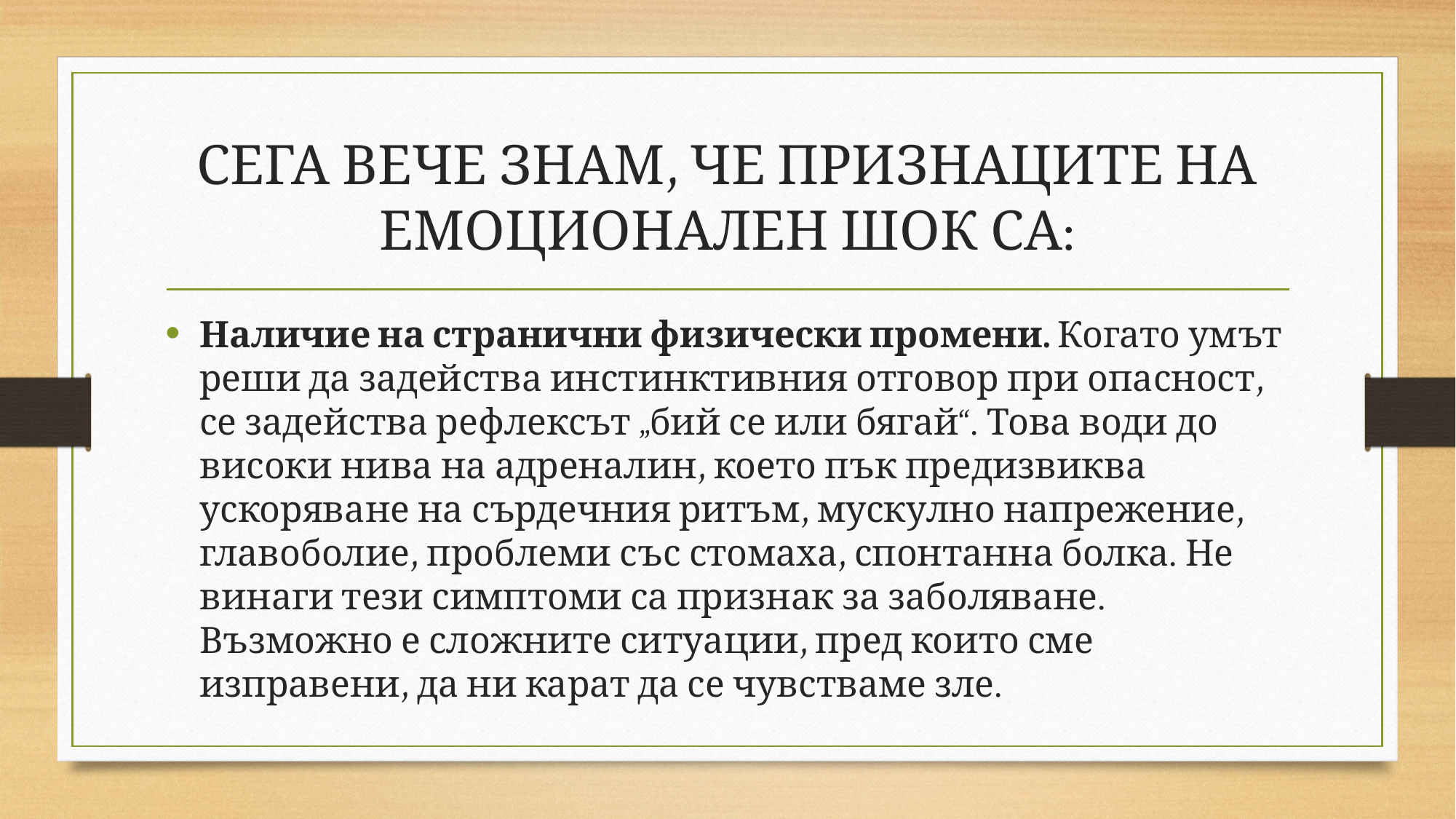

# СЕГА ВЕЧЕ ЗНАМ, ЧЕ ПРИЗНАЦИТЕ НА ЕМОЦИОНАЛЕН ШОК СА:
Наличие на странични физически промени. Когато умът реши да задейства инстинктивния отговор при опасност, се задейства рефлексът „бий се или бягай“. Това води до високи нива на адреналин, което пък предизвиква ускоряване на сърдечния ритъм, мускулно напрежение, главоболие, проблеми със стомаха, спонтанна болка. Не винаги тези симптоми са признак за заболяване. Възможно е сложните ситуации, пред които сме изправени, да ни карат да се чувстваме зле.